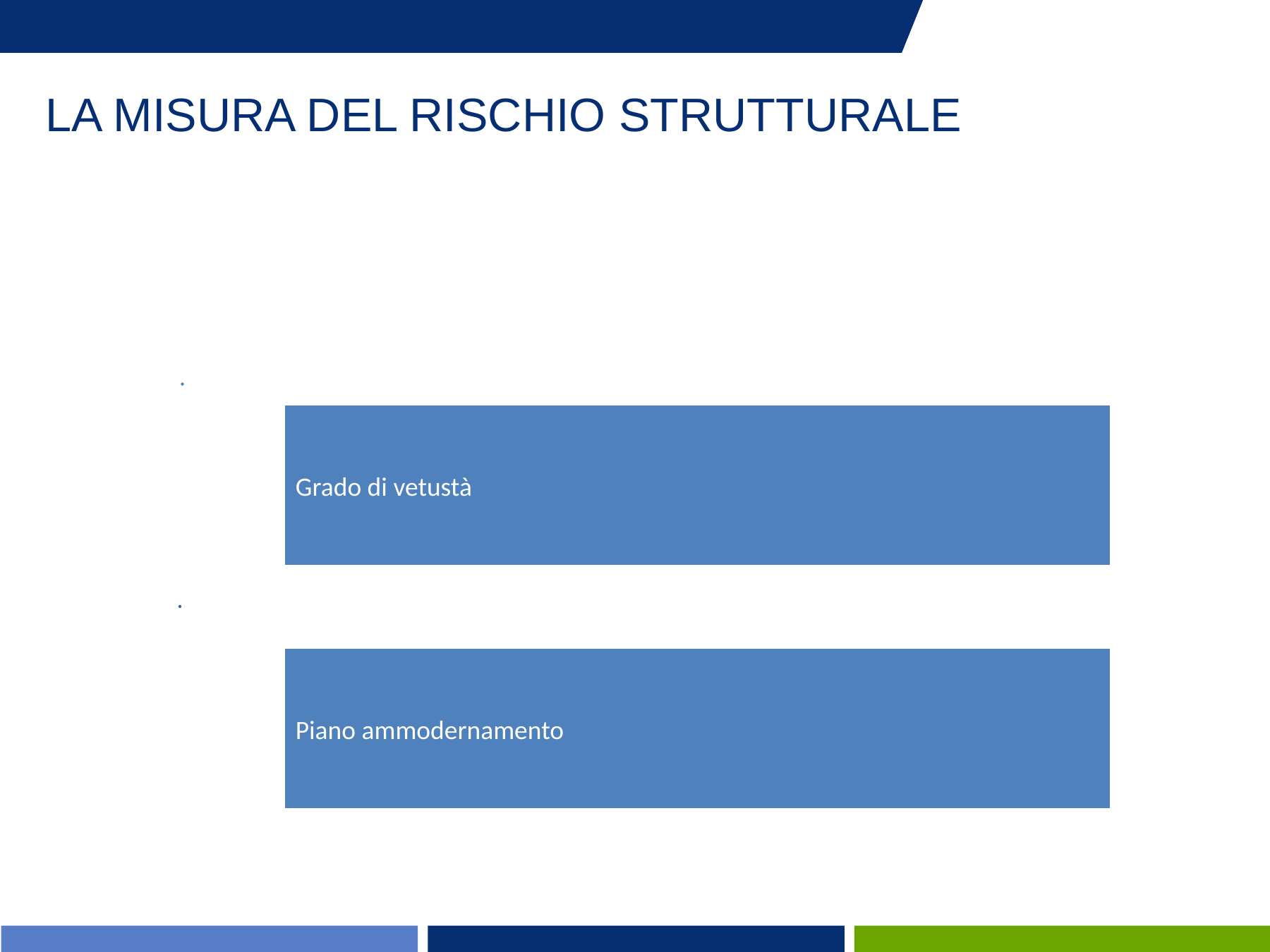

LA MISURA DEL RISCHIO STRUTTURALE
Grado di vetustà
Piano ammodernamento